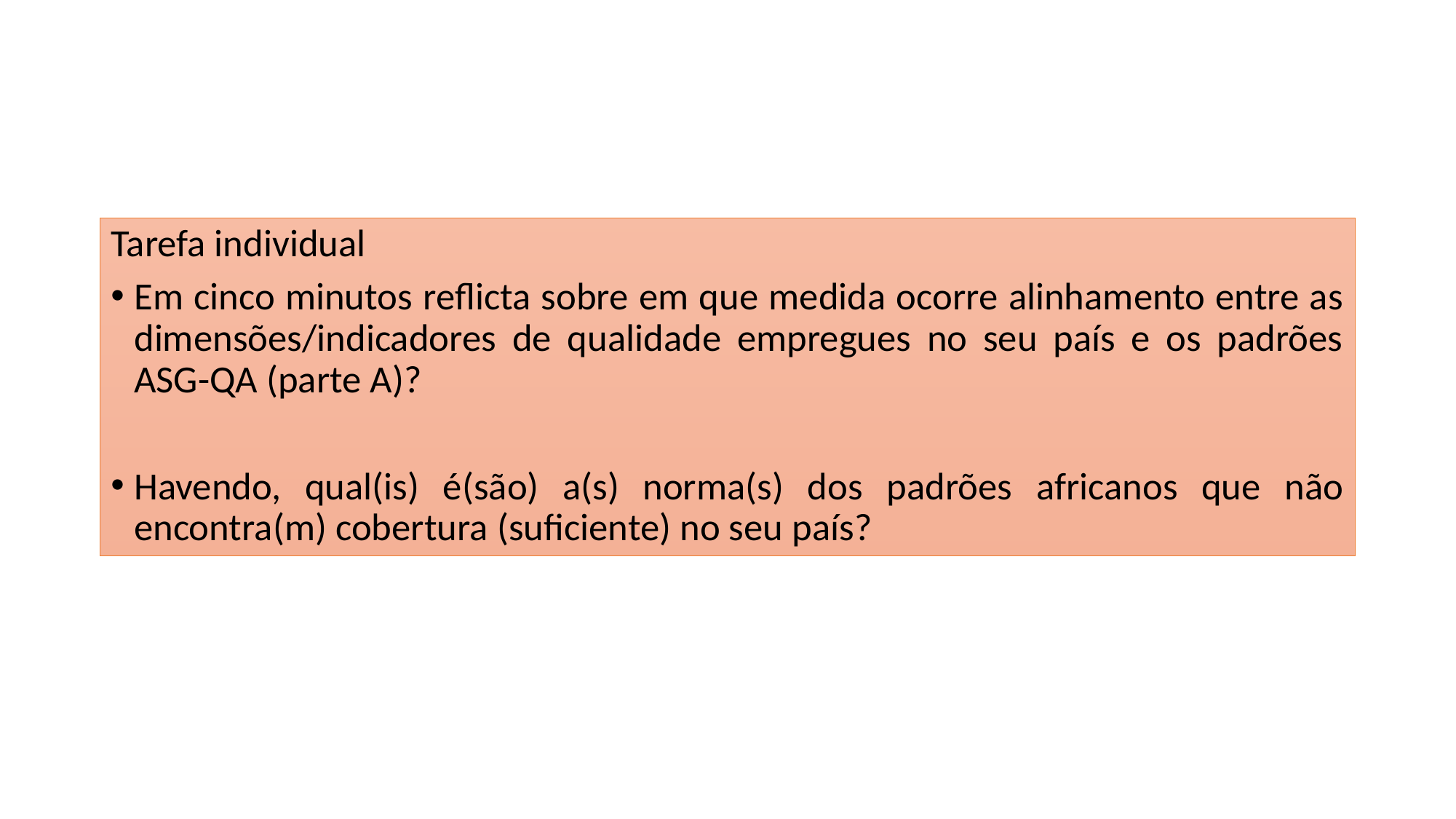

Tarefa individual
Em cinco minutos reflicta sobre em que medida ocorre alinhamento entre as dimensões/indicadores de qualidade empregues no seu país e os padrões ASG-QA (parte A)?

Havendo, qual(is) é(são) a(s) norma(s) dos padrões africanos que não encontra(m) cobertura (suficiente) no seu país?